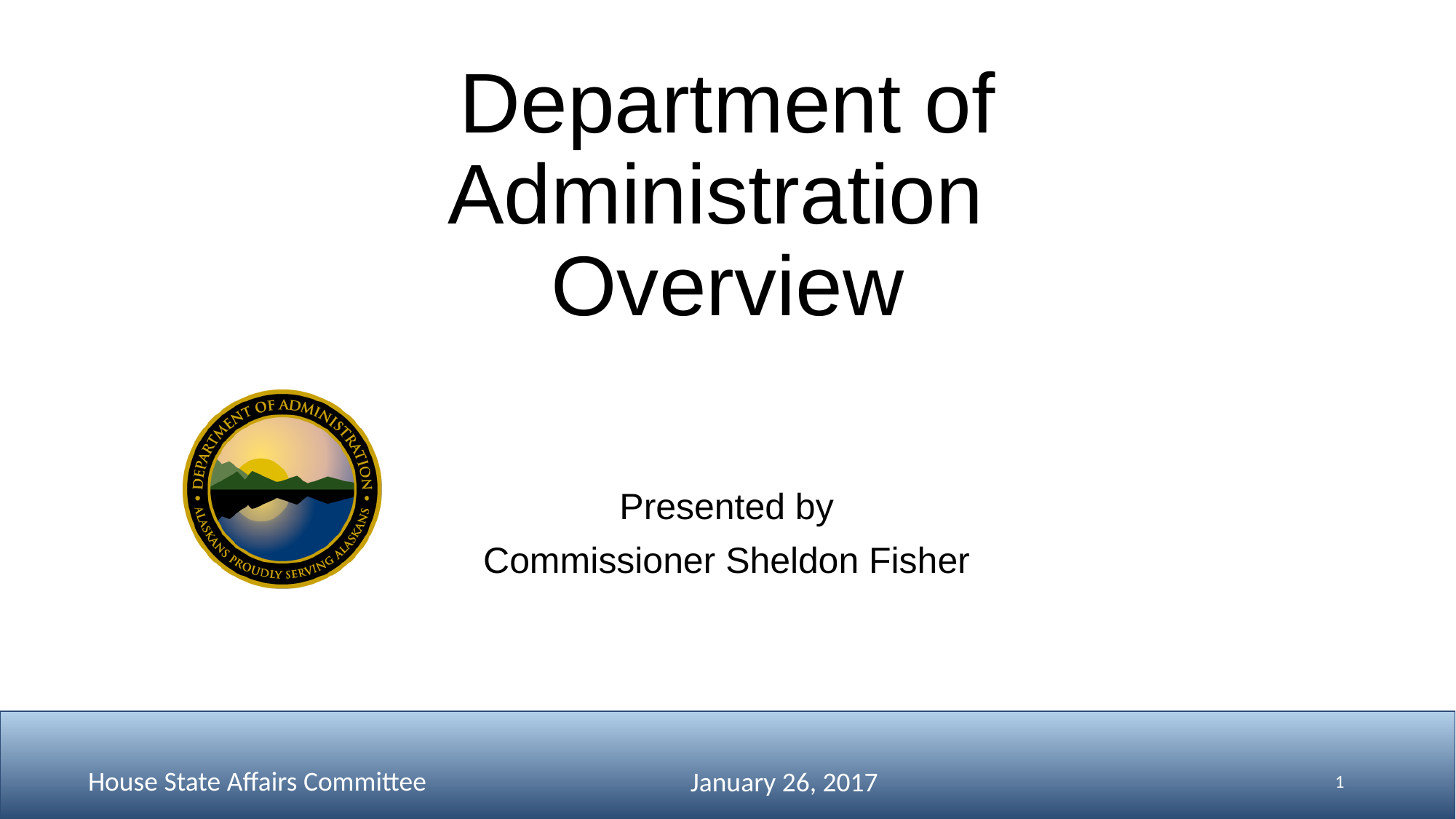

# Department of Administration Overview
Presented by
Commissioner Sheldon Fisher
House State Affairs Committee
January 26, 2017

1